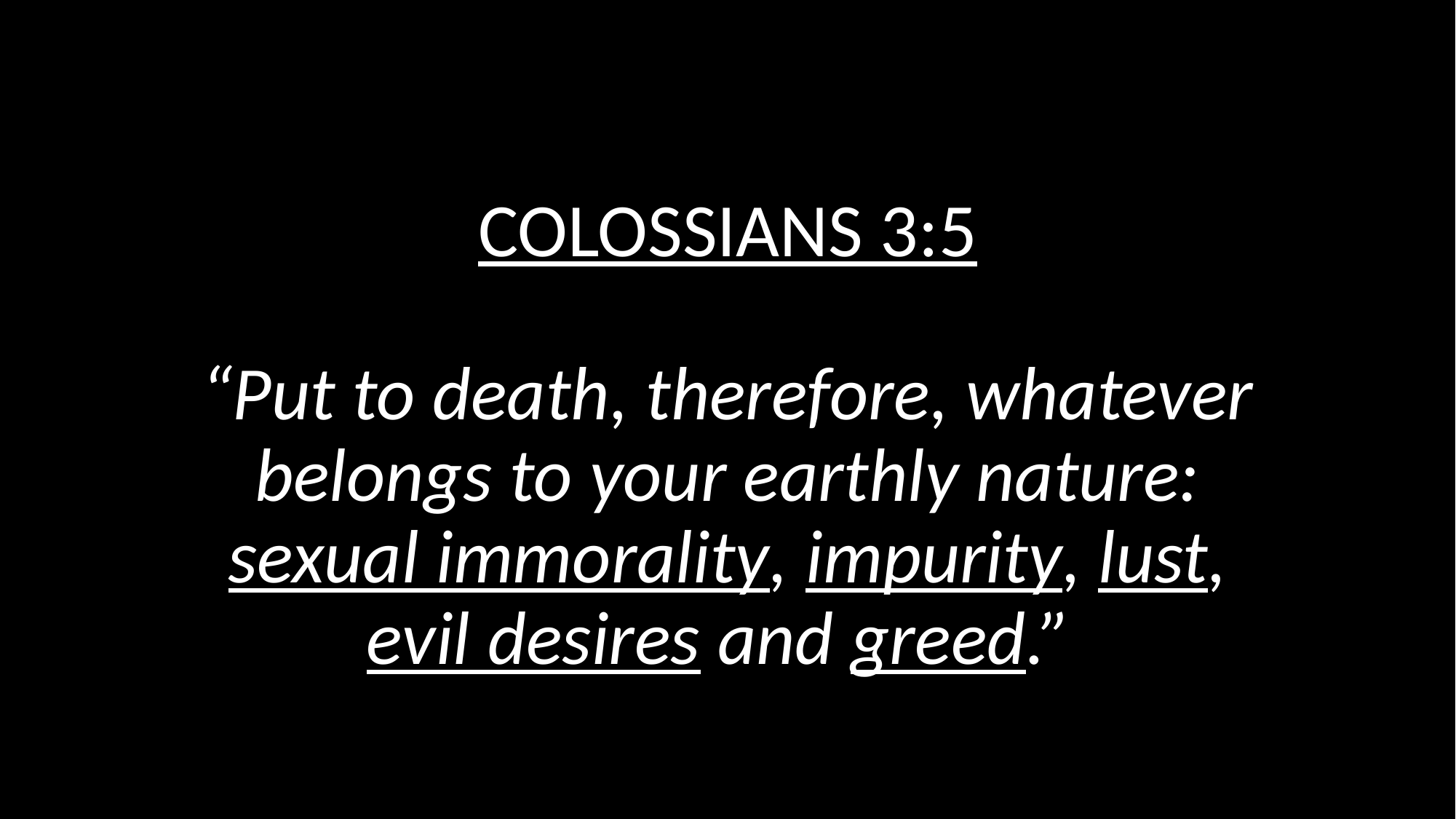

# COLOSSIANS 3:5 “Put to death, therefore, whatever belongs to your earthly nature: sexual immorality, impurity, lust, evil desires and greed.”